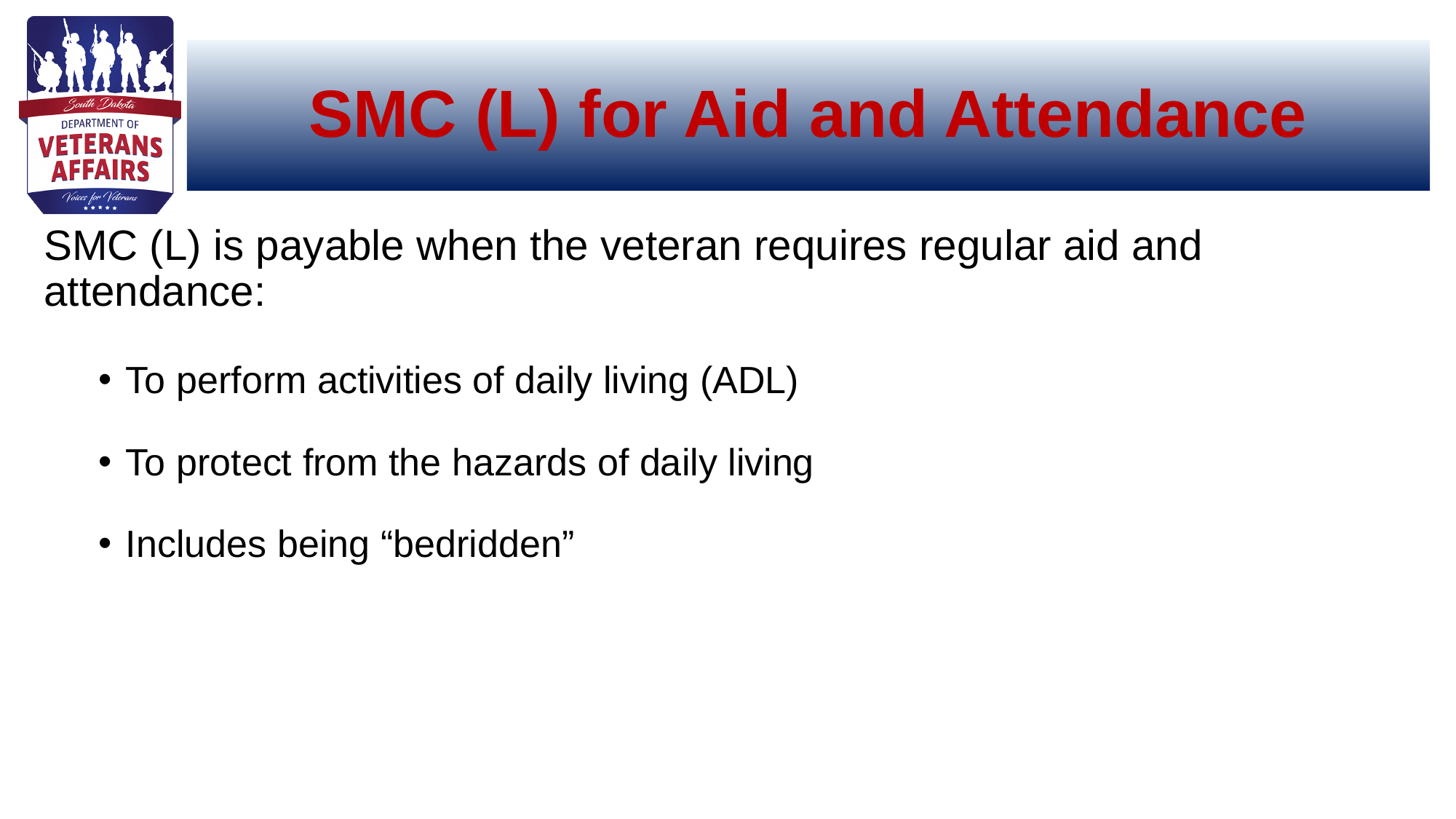

# SMC (L) for Aid and Attendance
SMC (L) is payable when the veteran requires regular aid and attendance:

To perform activities of daily living (ADL)

To protect from the hazards of daily living

Includes being “bedridden”